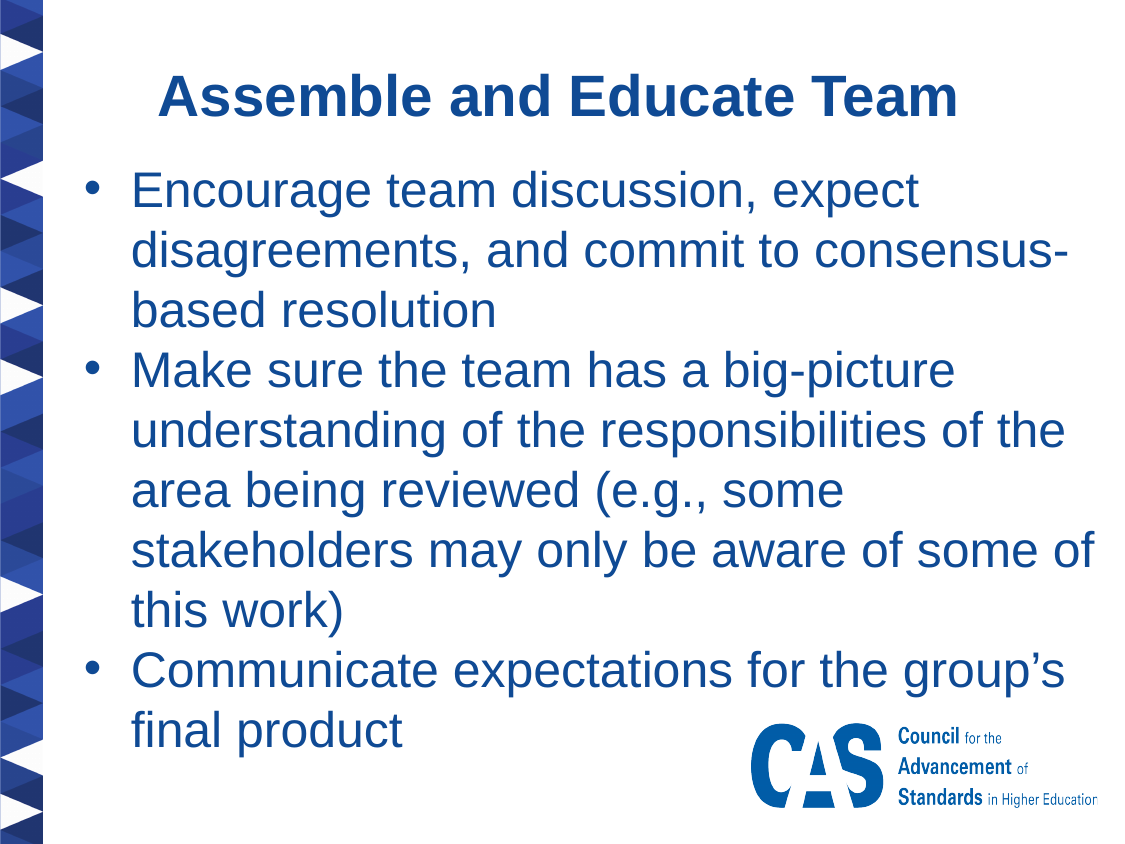

Assemble and Educate Team
Encourage team discussion, expect disagreements, and commit to consensus-based resolution
Make sure the team has a big-picture understanding of the responsibilities of the area being reviewed (e.g., some stakeholders may only be aware of some of this work)
Communicate expectations for the group’s final product